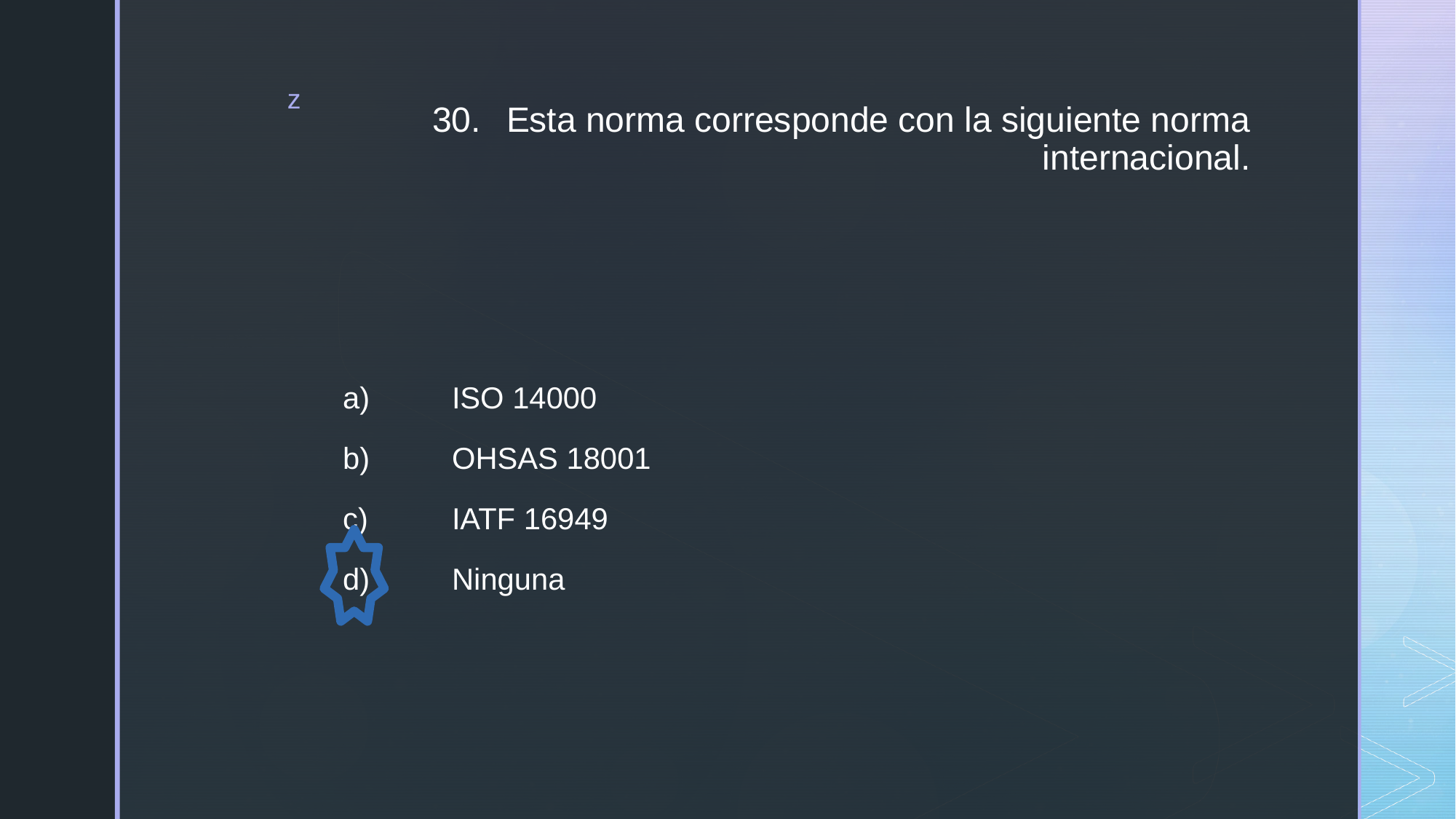

# 30.	Esta norma corresponde con la siguiente norma internacional.
a)	ISO 14000
b)	OHSAS 18001
c)	IATF 16949
d)	Ninguna